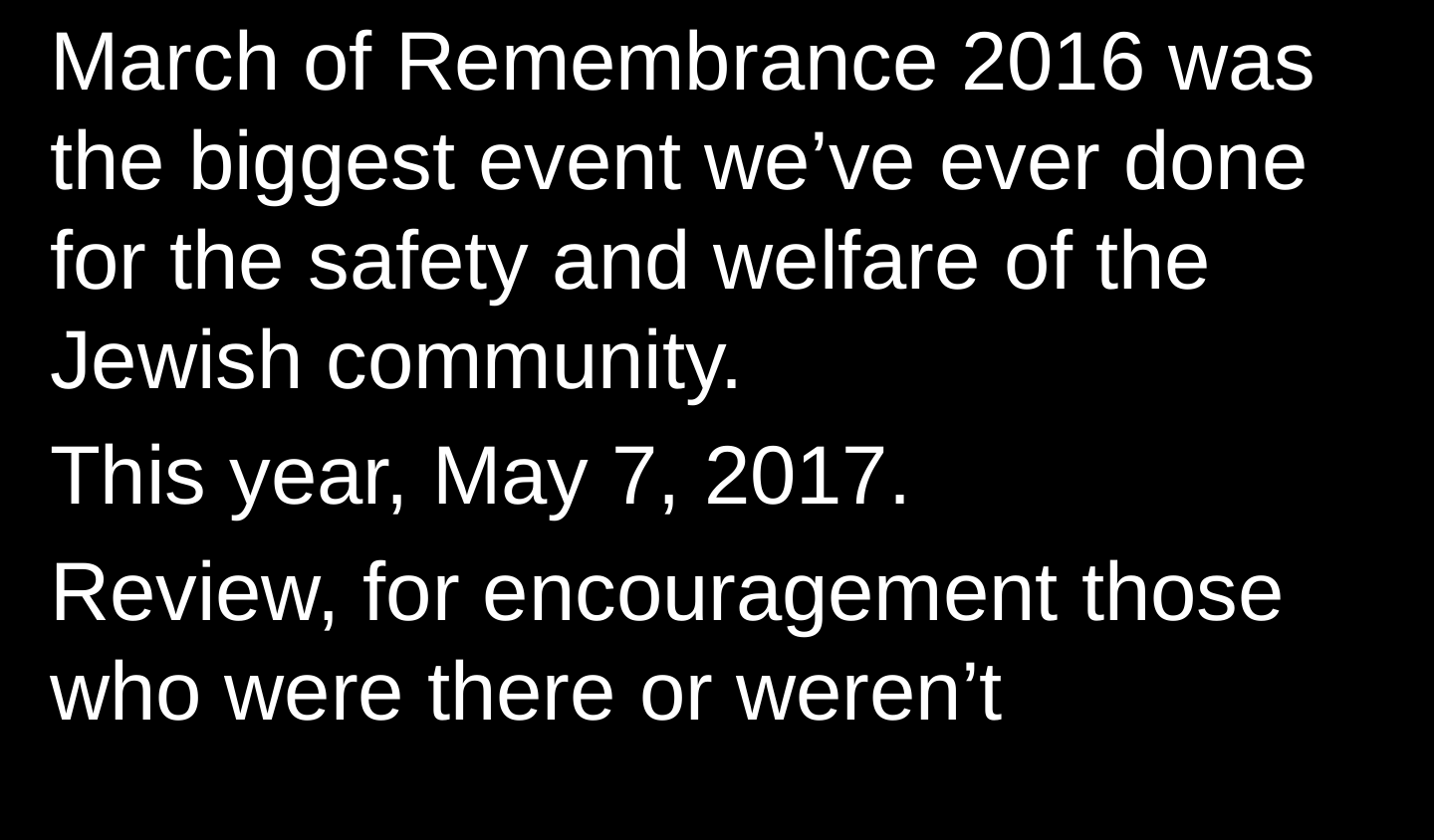

March of Remembrance 2016 was the biggest event we’ve ever done for the safety and welfare of the Jewish community.
This year, May 7, 2017.
Review, for encouragement those who were there or weren’t